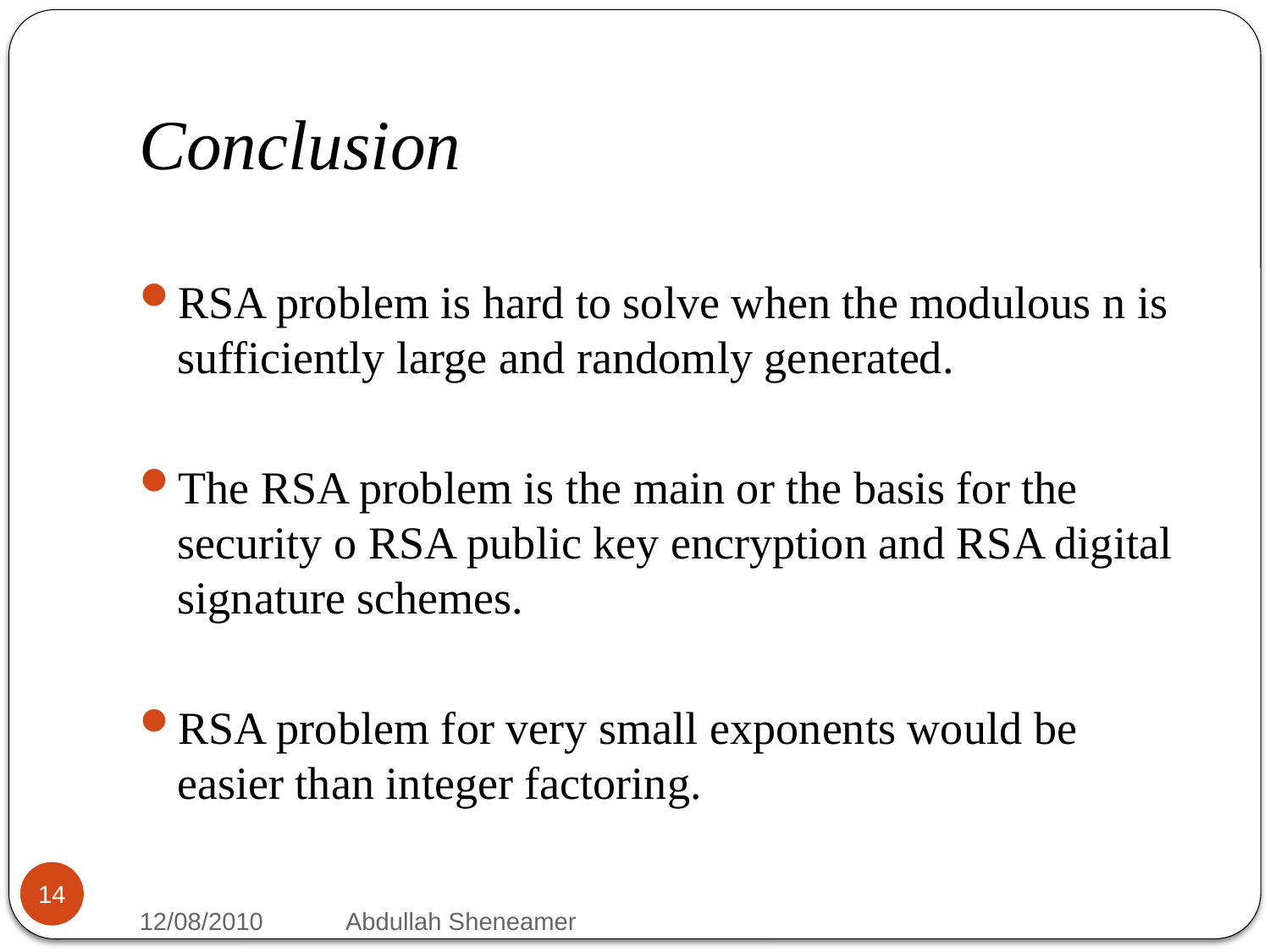

# Conclusion

RSA problem is hard to solve when the modulous n is sufficiently large and randomly generated.

The RSA problem is the main or the basis for the security o RSA public key encryption and RSA digital signature schemes.

RSA problem for very small exponents would be easier than integer factoring.

14
12/08/2010            Abdullah Sheneamer